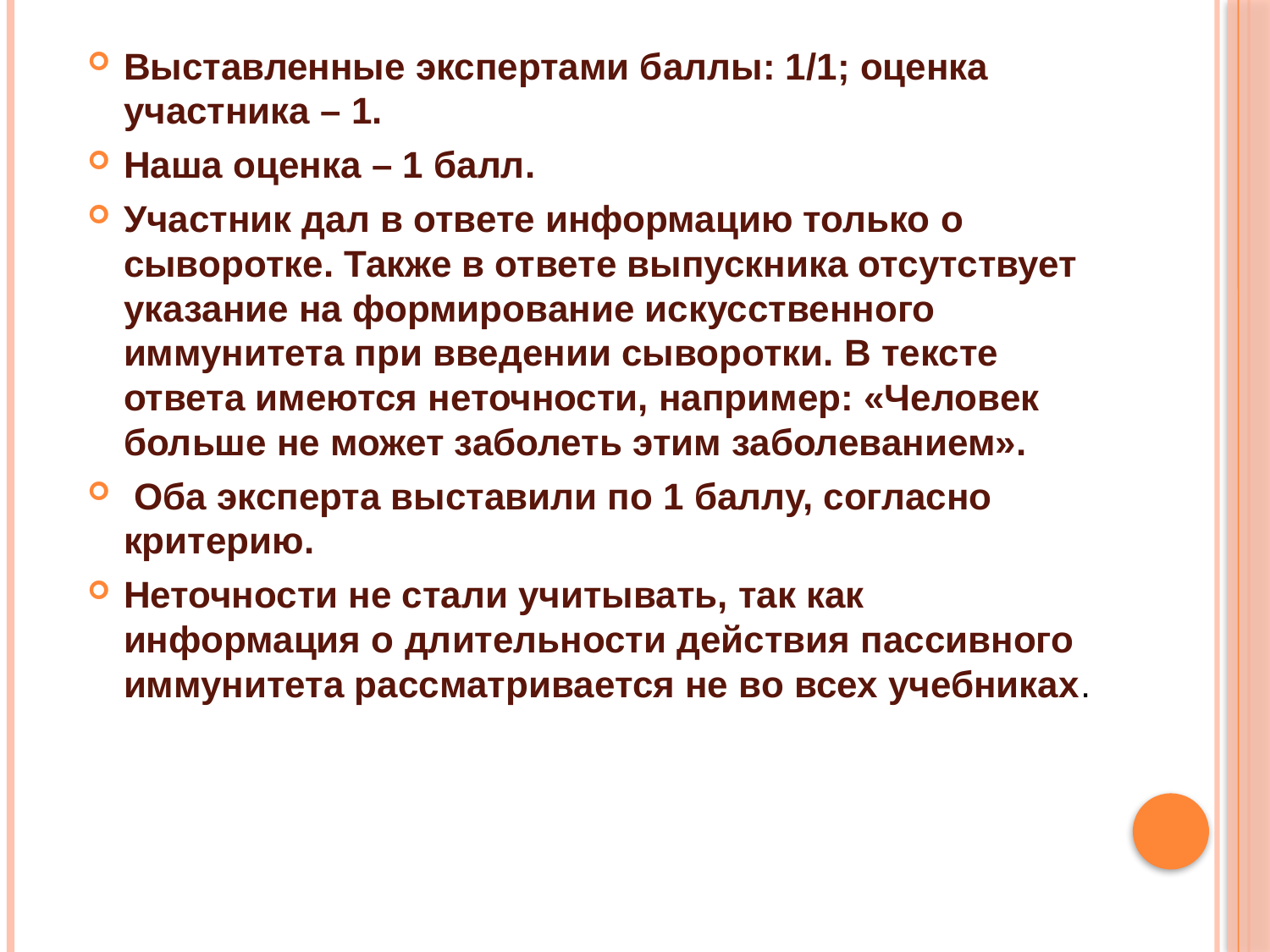

Выставленные экспертами баллы: 1/1; оценка участника – 1.
Наша оценка – 1 балл.
Участник дал в ответе информацию только о сыворотке. Также в ответе выпускника отсутствует указание на формирование искусственного иммунитета при введении сыворотки. В тексте ответа имеются неточности, например: «Человек больше не может заболеть этим заболеванием».
 Оба эксперта выставили по 1 баллу, согласно критерию.
Неточности не стали учитывать, так как информация о длительности действия пассивного иммунитета рассматривается не во всех учебниках.